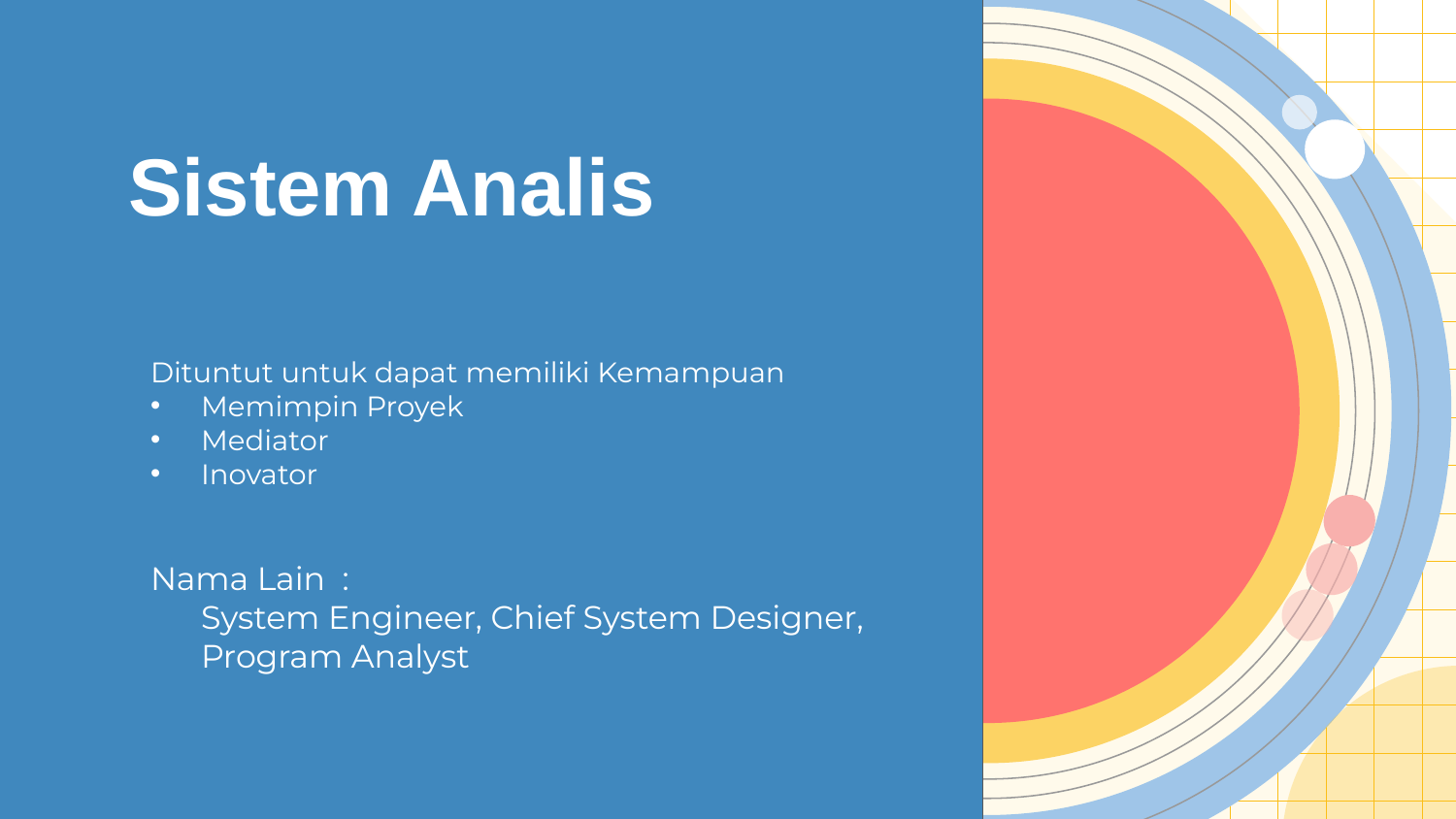

# Sistem Analis
Dituntut untuk dapat memiliki Kemampuan
Memimpin Proyek
Mediator
Inovator

Nama Lain  :
	System Engineer, Chief System Designer, Program Analyst